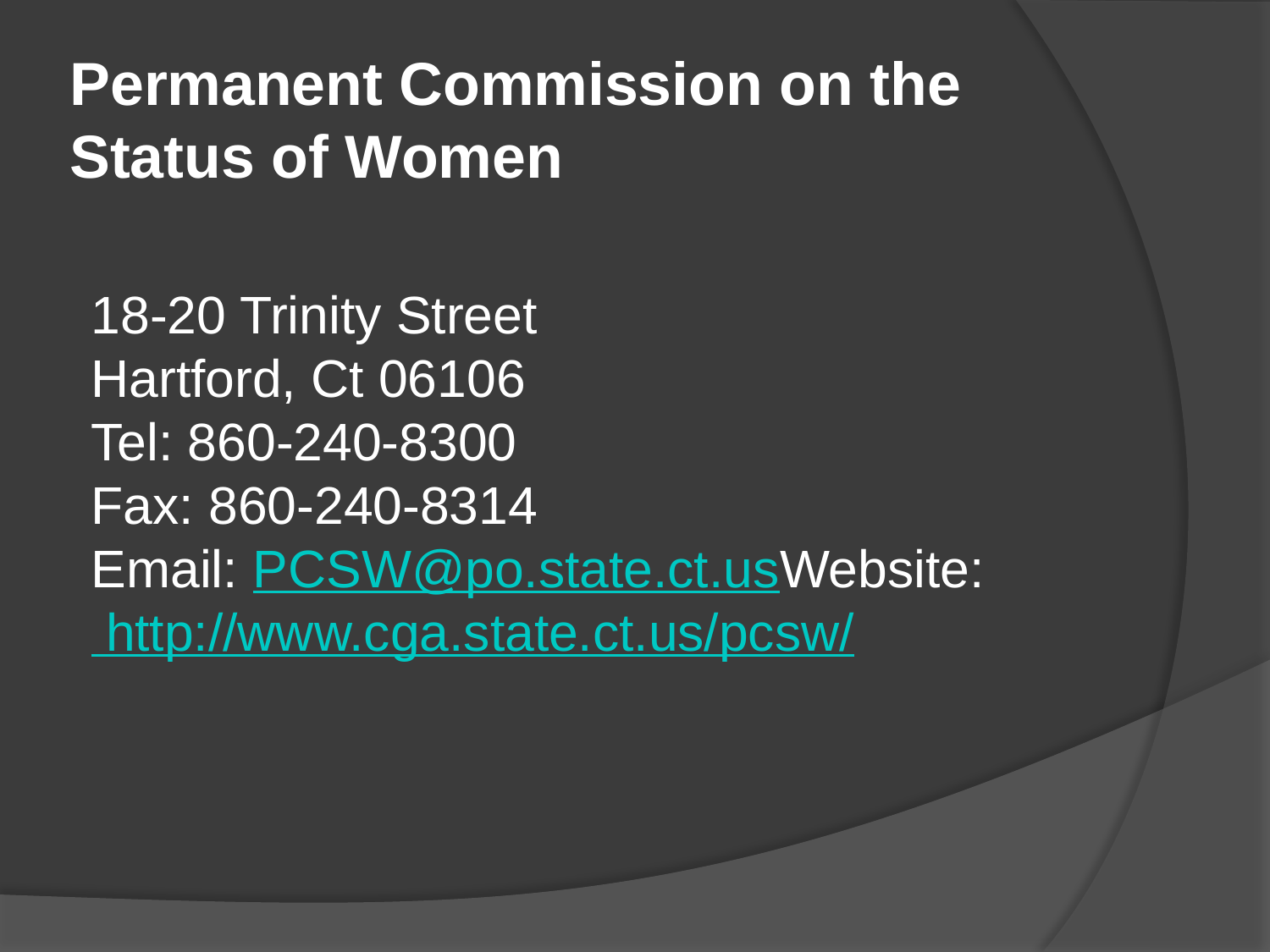

# Permanent Commission on the Status of Women
18-20 Trinity Street
Hartford, Ct 06106
Tel: 860-240-8300
Fax: 860-240-8314
Email: PCSW@po.state.ct.us
Website: http://www.cga.state.ct.us/pcsw/